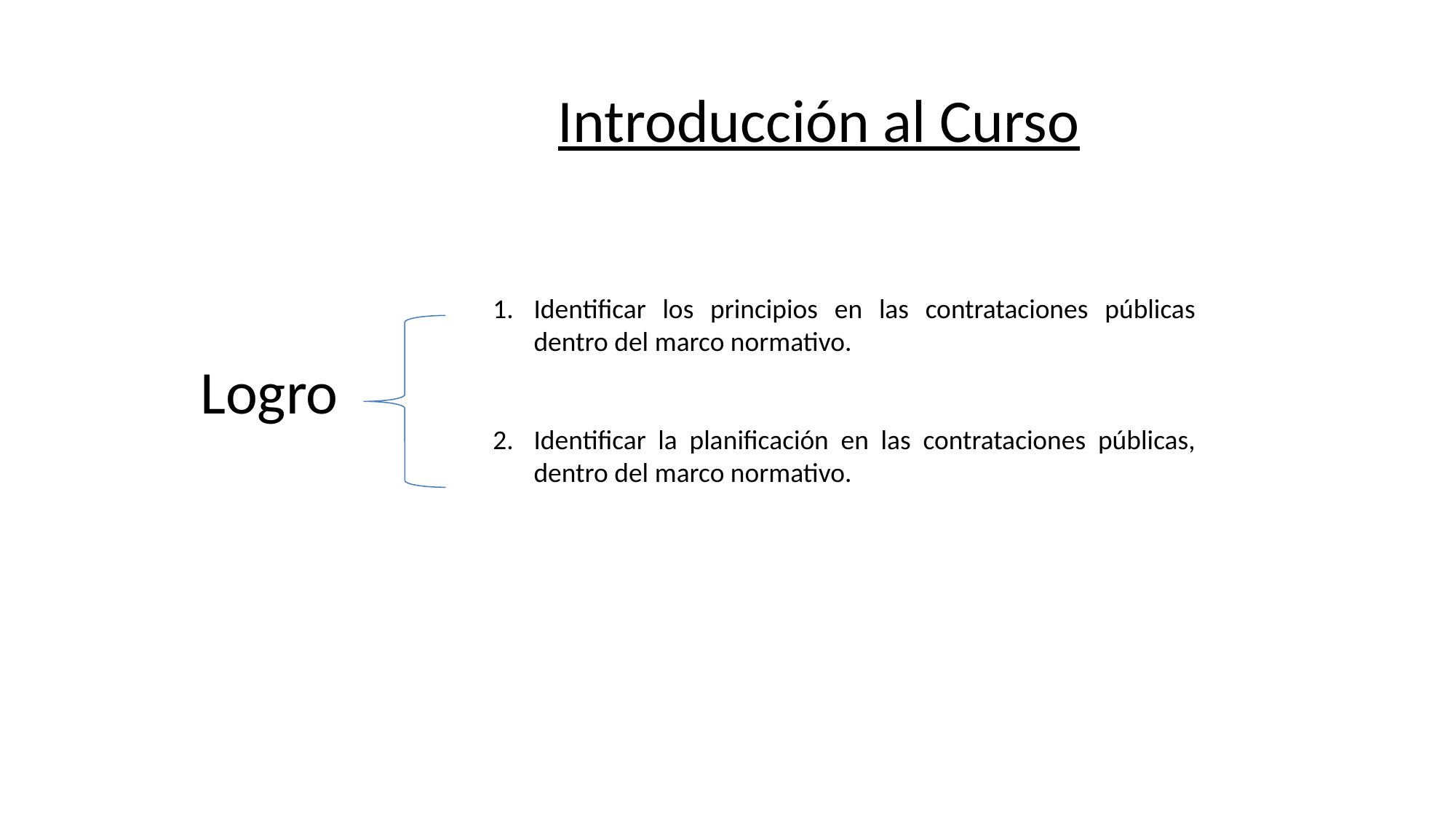

# Introducción al Curso
Identificar los principios en las contrataciones públicas dentro del marco normativo.

Identificar la planificación en las contrataciones públicas, dentro del marco normativo.

Logro